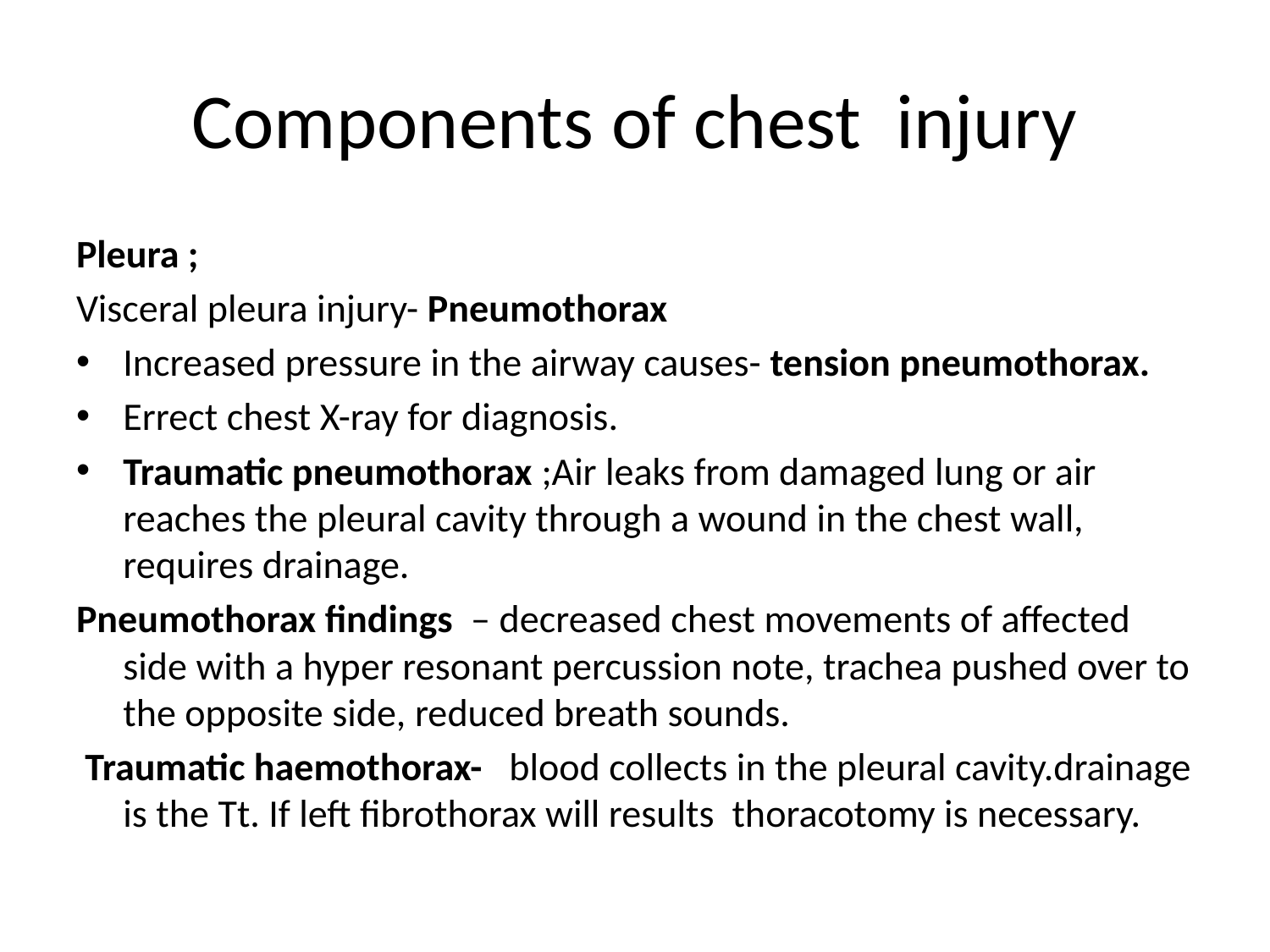

# Components of chest  injury
Pleura ;
Visceral pleura injury- Pneumothorax
Increased pressure in the airway causes- tension pneumothorax.
Errect chest X-ray for diagnosis.
Traumatic pneumothorax ;Air leaks from damaged lung or air reaches the pleural cavity through a wound in the chest wall, requires drainage.
Pneumothorax findings  – decreased chest movements of affected side with a hyper resonant percussion note, trachea pushed over to the opposite side, reduced breath sounds.
 Traumatic haemothorax-   blood collects in the pleural cavity.drainage is the Tt. If left fibrothorax will results  thoracotomy is necessary.